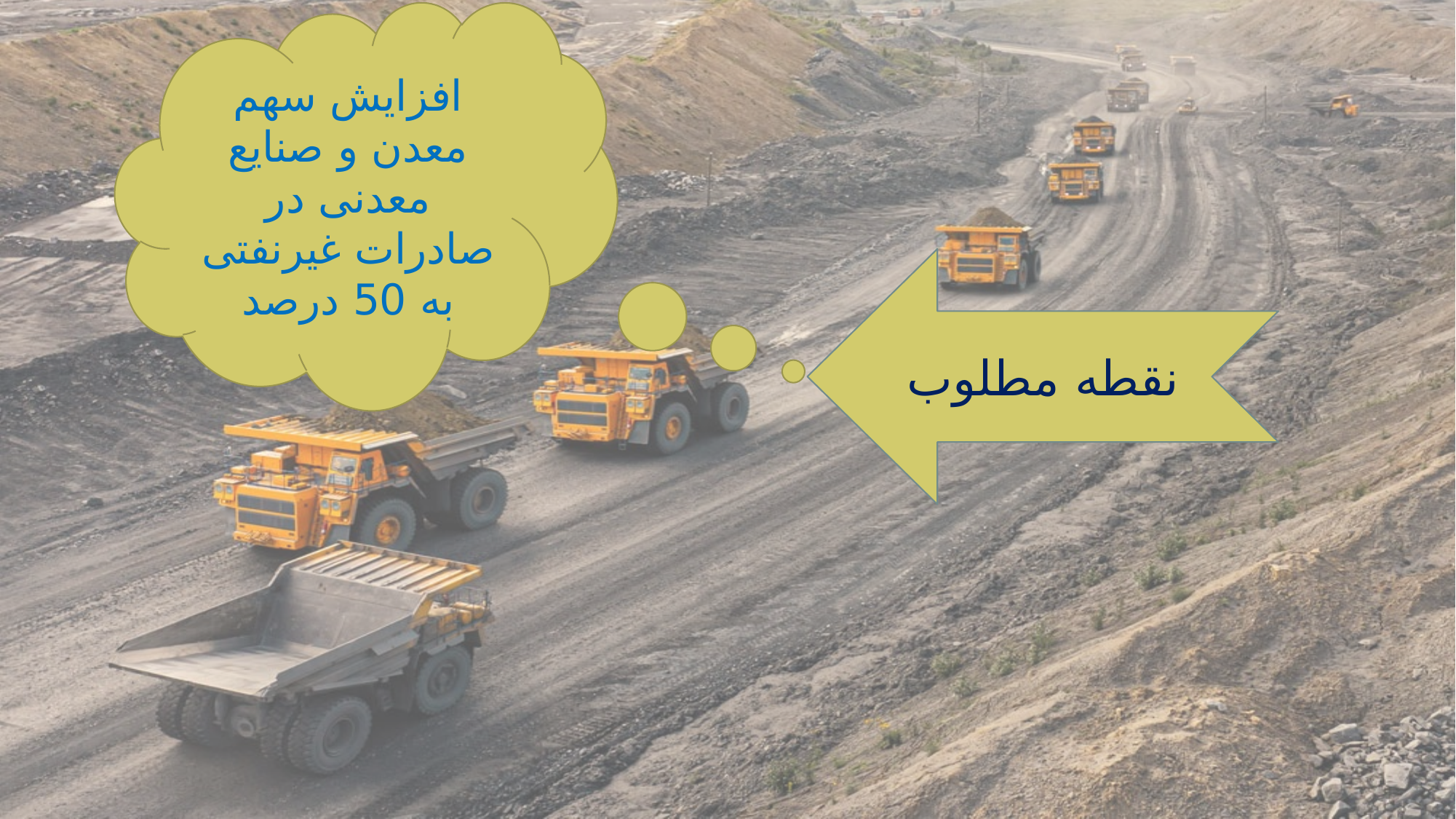

افزایش سهم معدن و صنایع معدنی در صادرات غیرنفتی به 50 درصد
نقطه مطلوب